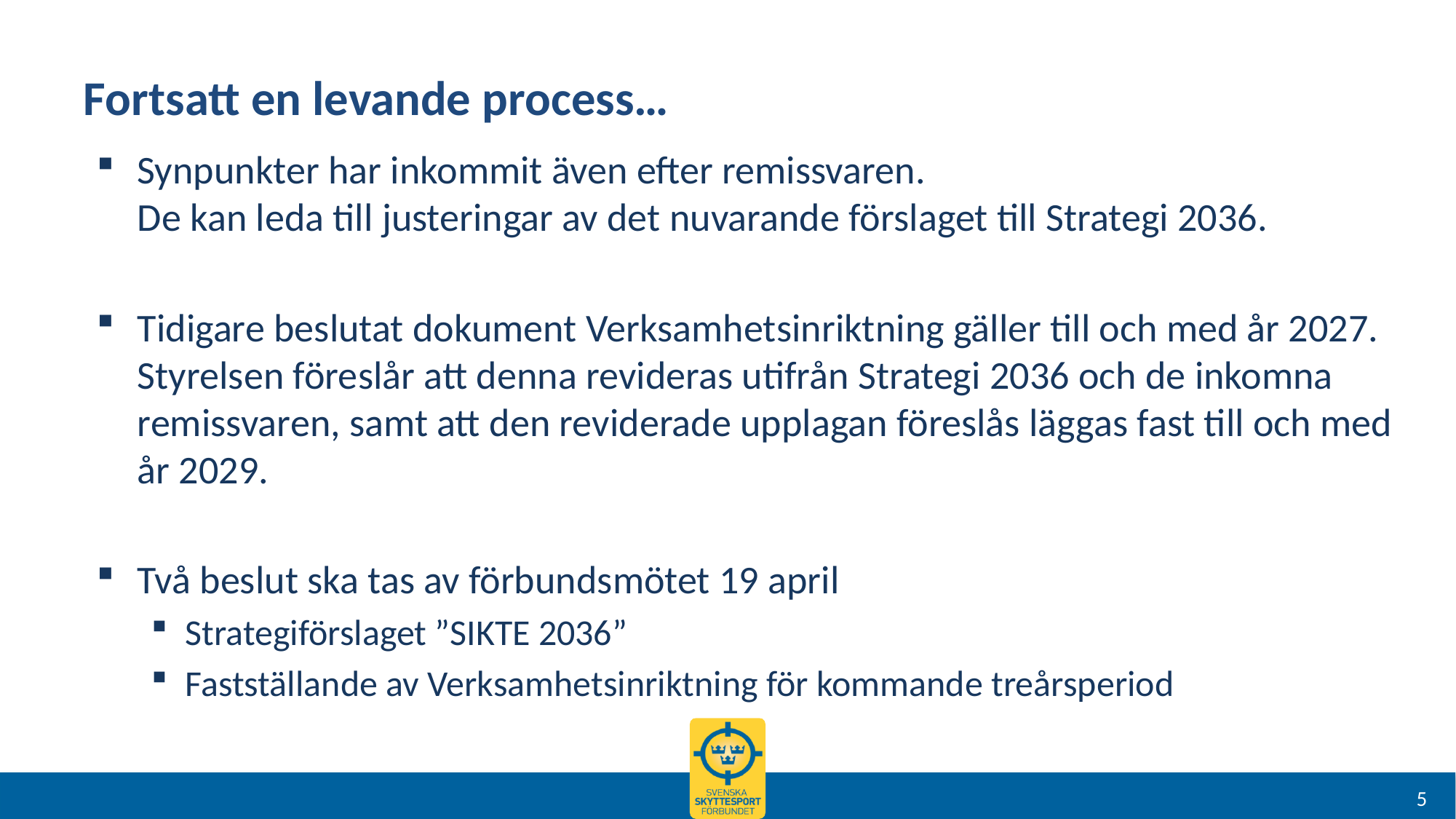

# Fortsatt en levande process…
Synpunkter har inkommit även efter remissvaren.
De kan leda till justeringar av det nuvarande förslaget till Strategi 2036.

Tidigare beslutat dokument Verksamhetsinriktning gäller till och med år 2027. Styrelsen föreslår att denna revideras utifrån Strategi 2036 och de inkomna remissvaren, samt att den reviderade upplagan föreslås läggas fast till och med år 2029.

Två beslut ska tas av förbundsmötet 19 april
Strategiförslaget ”SIKTE 2036”
Fastställande av Verksamhetsinriktning för kommande treårsperiod

5